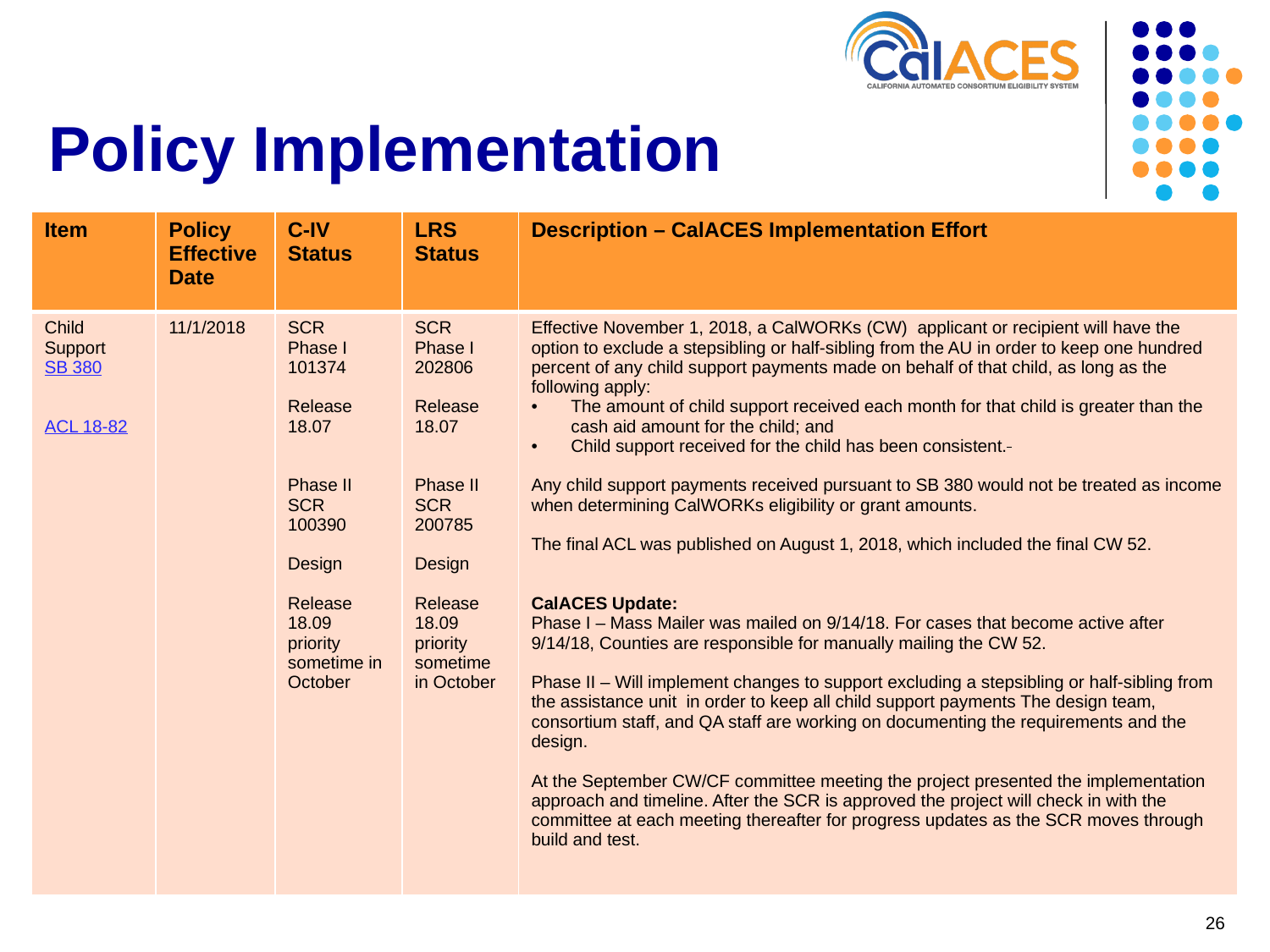

# Policy Implementation
| Item | Policy Effective Date | C-IV Status | LRS Status | Description – CalACES Implementation Effort |
| --- | --- | --- | --- | --- |
| Child Support SB 380 ACL 18-82 | 11/1/2018 | SCR Phase I 101374 Release 18.07 Phase II SCR 100390 Design Release 18.09 priority sometime in October | SCR Phase I 202806 Release 18.07 Phase II SCR 200785 Design Release 18.09 priority sometime in October | Effective November 1, 2018, a CalWORKs (CW) applicant or recipient will have the option to exclude a stepsibling or half-sibling from the AU in order to keep one hundred percent of any child support payments made on behalf of that child, as long as the following apply: The amount of child support received each month for that child is greater than the cash aid amount for the child; and Child support received for the child has been consistent. Any child support payments received pursuant to SB 380 would not be treated as income when determining CalWORKs eligibility or grant amounts.  The final ACL was published on August 1, 2018, which included the final CW 52. CalACES Update: Phase I – Mass Mailer was mailed on 9/14/18. For cases that become active after 9/14/18, Counties are responsible for manually mailing the CW 52. Phase II – Will implement changes to support excluding a stepsibling or half-sibling from the assistance unit in order to keep all child support payments The design team, consortium staff, and QA staff are working on documenting the requirements and the design. At the September CW/CF committee meeting the project presented the implementation approach and timeline. After the SCR is approved the project will check in with the committee at each meeting thereafter for progress updates as the SCR moves through build and test. |
26